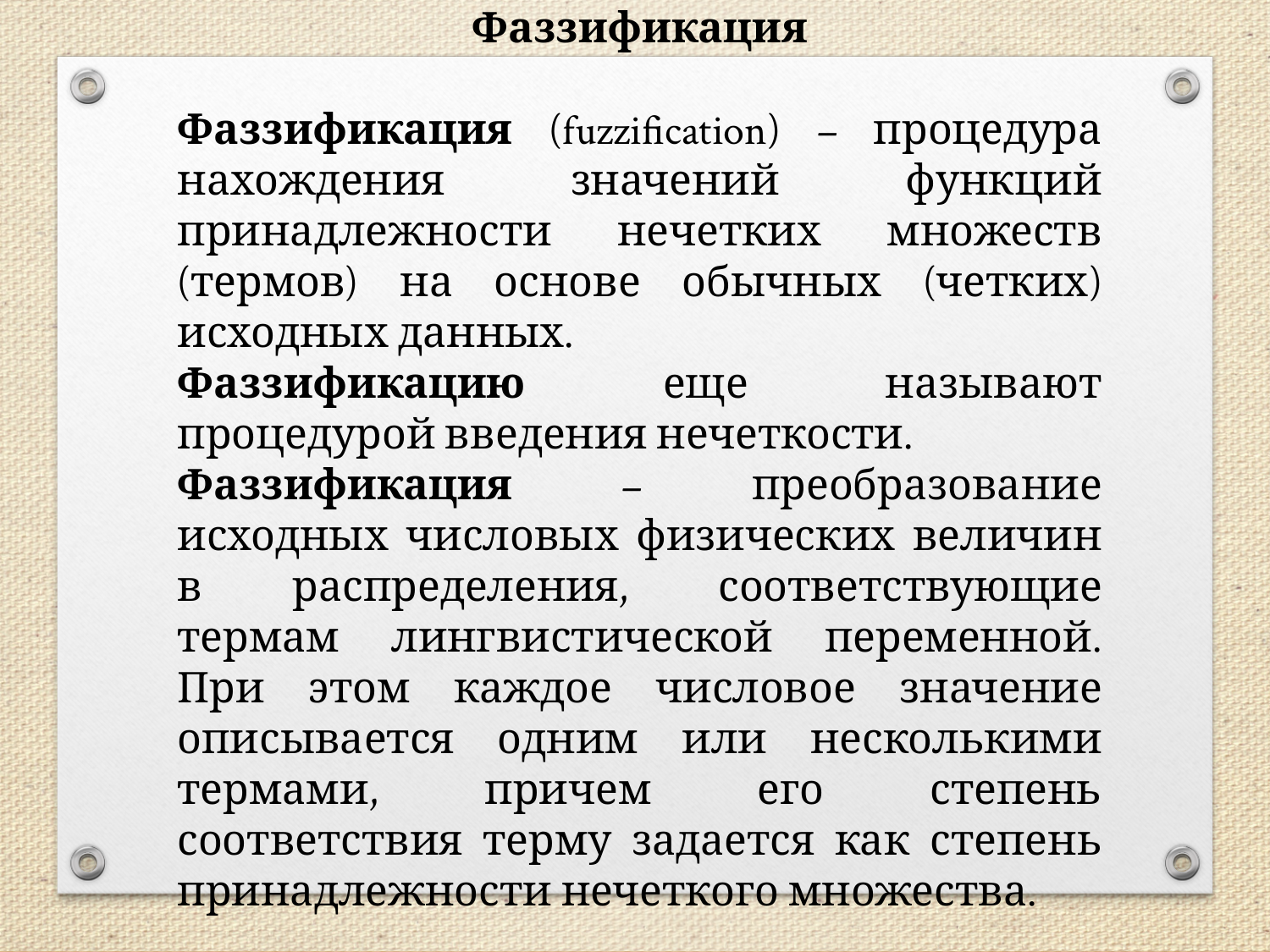

Фаззификация

Фаззификация (fuzzification) – процедура нахождения значений функций принадлежности нечетких множеств (термов) на основе обычных (четких) исходных данных.
Фаззификацию еще называют процедурой введения нечеткости.
Фаззификация – преобразование исходных числовых физических величин в распределения, соответствующие термам лингвистической переменной. При этом каждое числовое значение описывается одним или несколькими термами, причем его степень соответствия терму задается как степень принадлежности нечеткого множества.